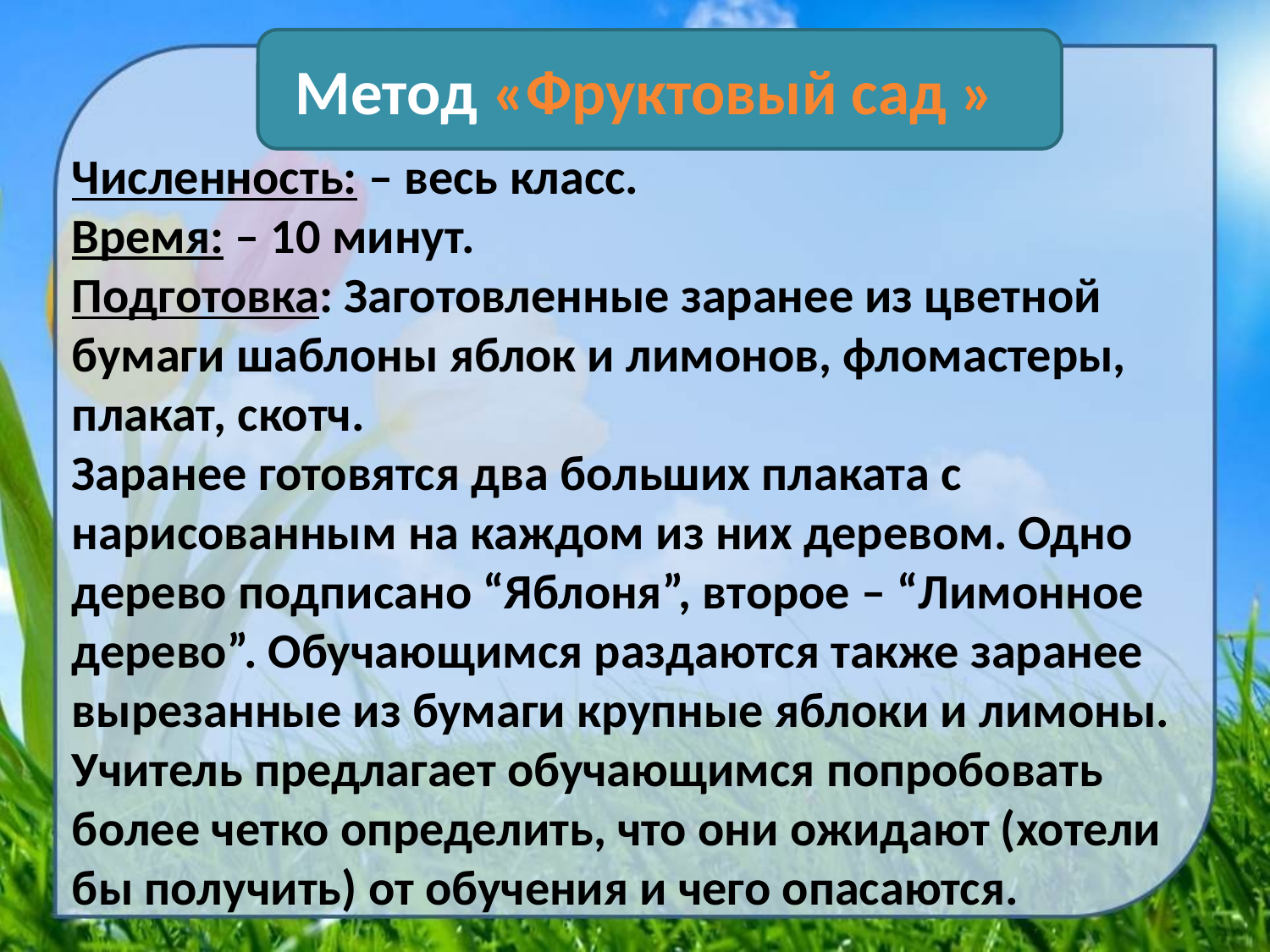

Метод «Фруктовый сад »

Численность: – весь класс.
Время: – 10 минут.
Подготовка: Заготовленные заранее из цветной бумаги шаблоны яблок и лимонов, фломастеры, плакат, скотч.
Заранее готовятся два больших плаката с нарисованным на каждом из них деревом. Одно дерево подписано “Яблоня”, второе – “Лимонное дерево”. Обучающимся раздаются также заранее вырезанные из бумаги крупные яблоки и лимоны.
Учитель предлагает обучающимся попробовать более четко определить, что они ожидают (хотели бы получить) от обучения и чего опасаются.